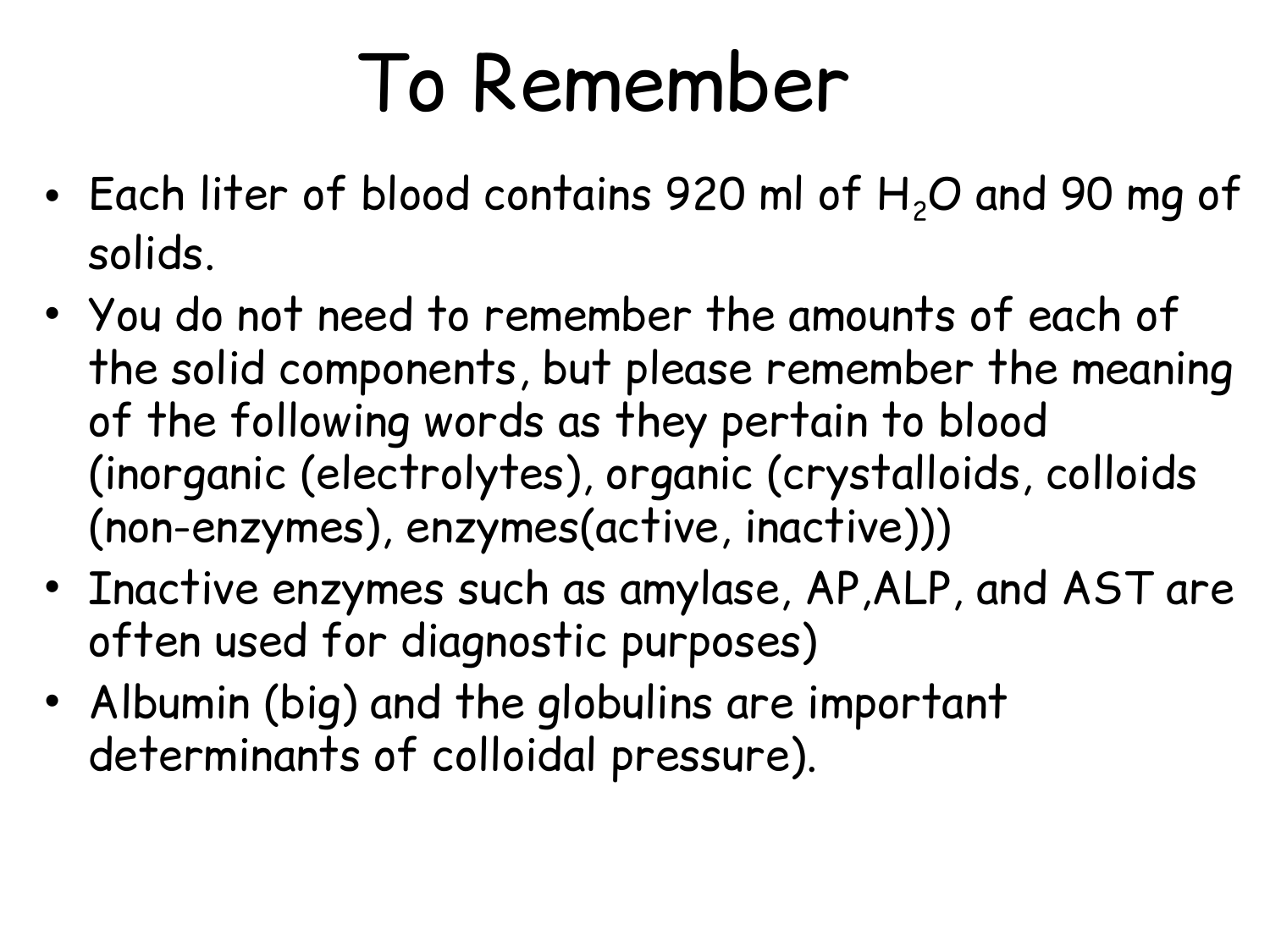

# To Remember
Each liter of blood contains 920 ml of H2O and 90 mg of solids.
You do not need to remember the amounts of each of the solid components, but please remember the meaning of the following words as they pertain to blood (inorganic (electrolytes), organic (crystalloids, colloids (non-enzymes), enzymes(active, inactive)))
Inactive enzymes such as amylase, AP,ALP, and AST are often used for diagnostic purposes)
Albumin (big) and the globulins are important determinants of colloidal pressure).